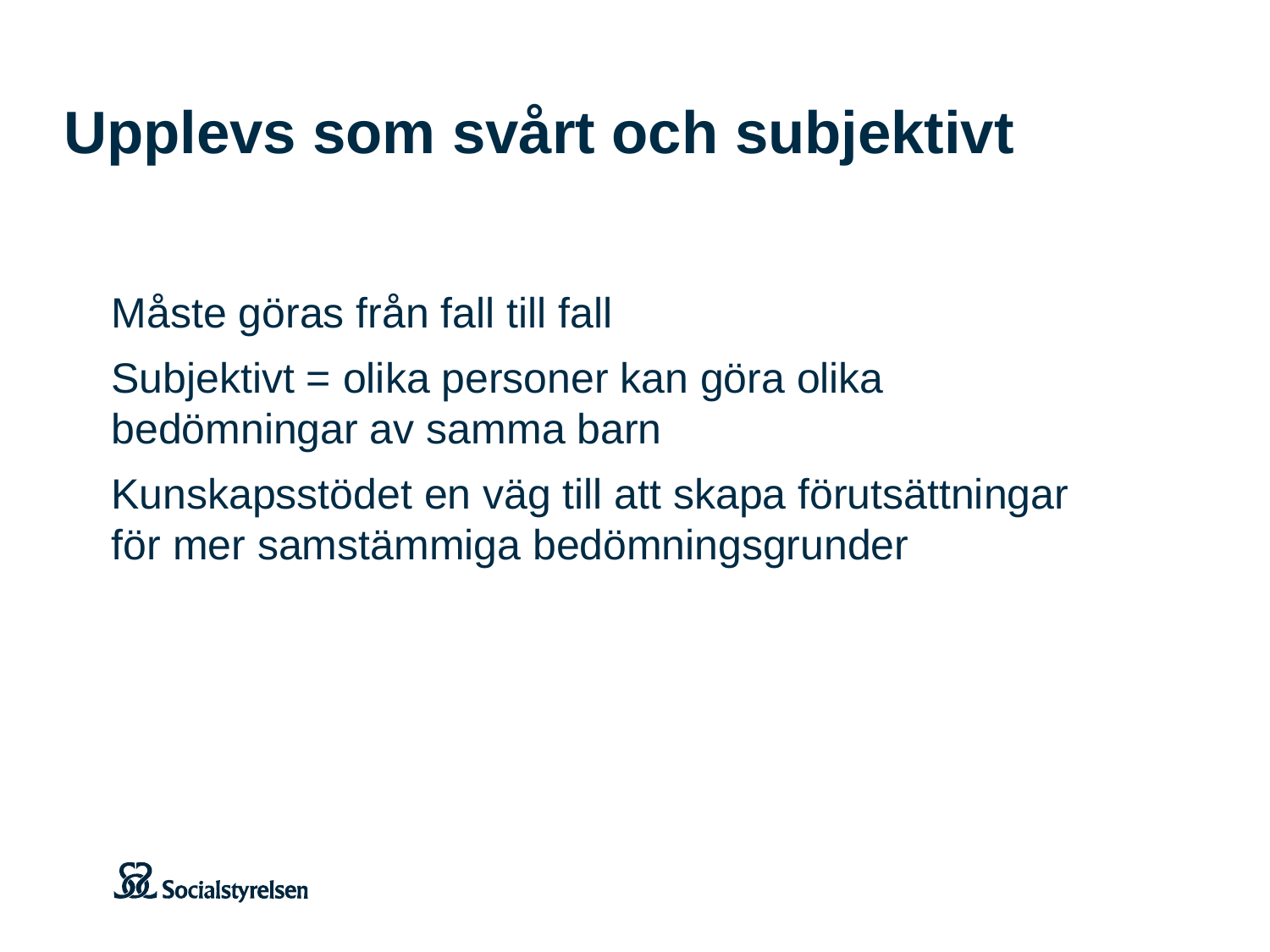

# Upplevs som svårt och subjektivt
Måste göras från fall till fall
Subjektivt = olika personer kan göra olika bedömningar av samma barn
Kunskapsstödet en väg till att skapa förutsättningar för mer samstämmiga bedömningsgrunder